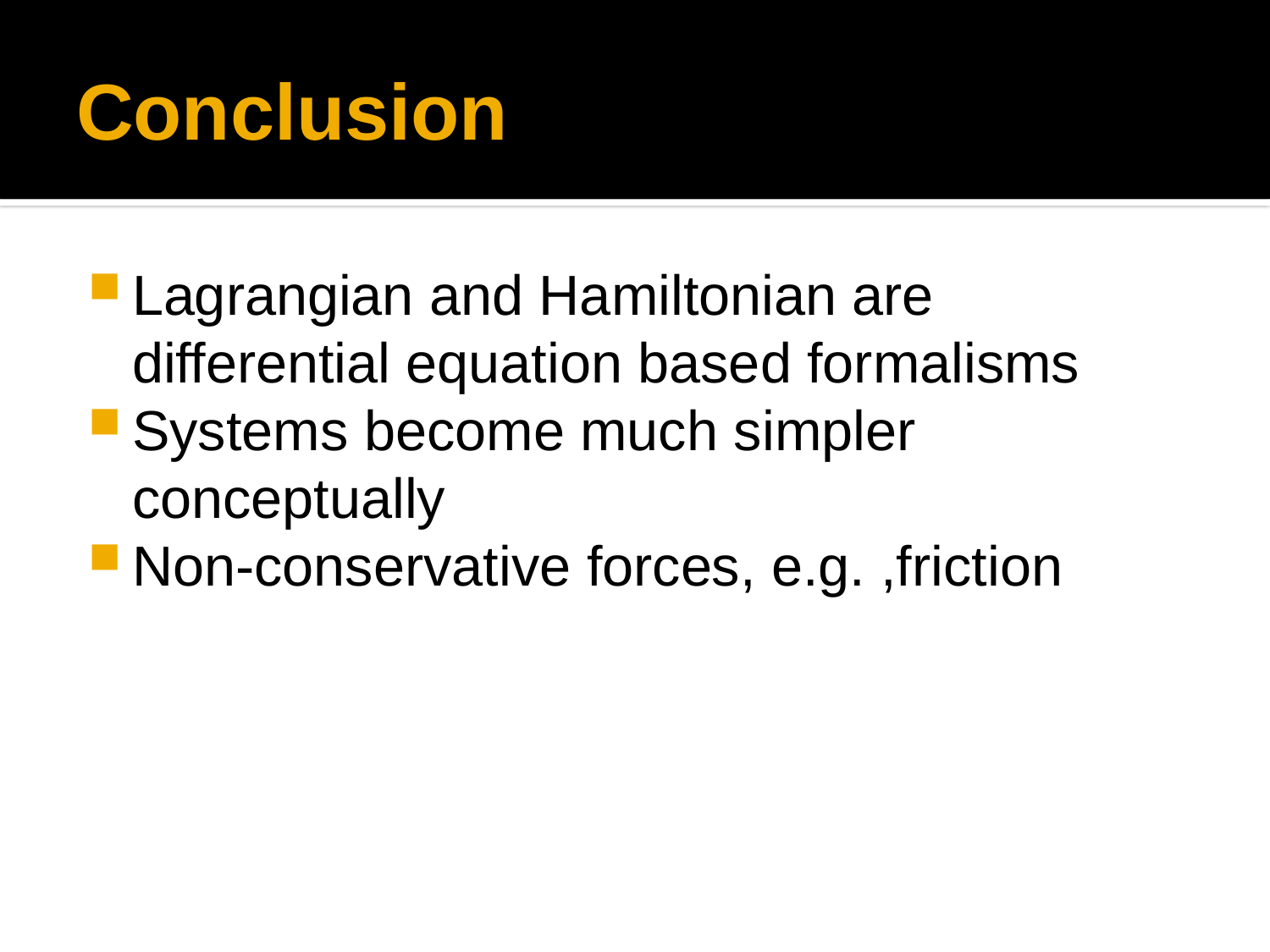

# Conclusion
Lagrangian and Hamiltonian are differential equation based formalisms
Systems become much simpler conceptually
Non-conservative forces, e.g. ,friction